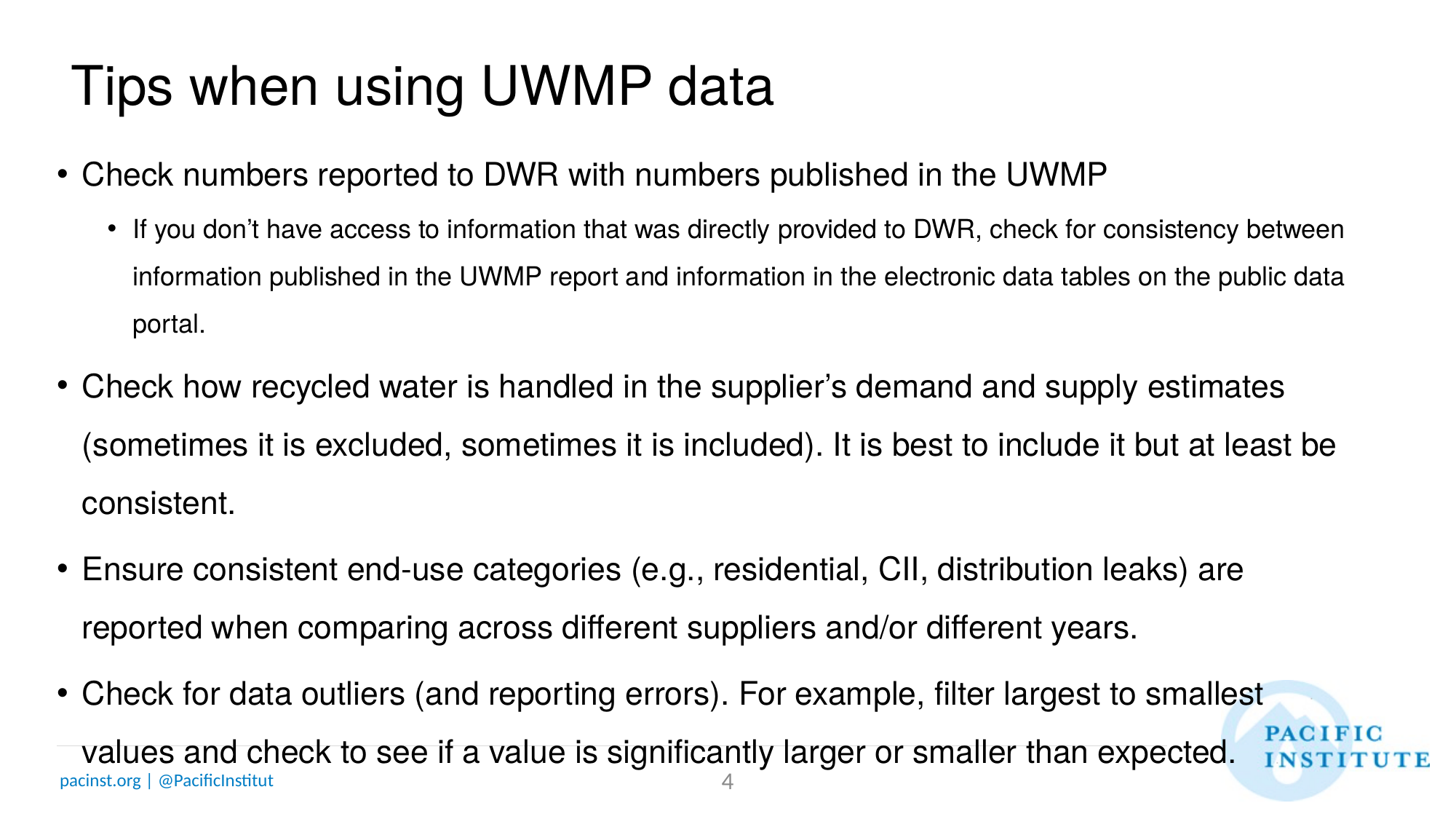

# Tips when using UWMP data
Check numbers reported to DWR with numbers published in the UWMP
If you don’t have access to information that was directly provided to DWR, check for consistency between information published in the UWMP report and information in the electronic data tables on the public data portal.
Check how recycled water is handled in the supplier’s demand and supply estimates (sometimes it is excluded, sometimes it is included). It is best to include it but at least be consistent.
Ensure consistent end-use categories (e.g., residential, CII, distribution leaks) are reported when comparing across different suppliers and/or different years.
Check for data outliers (and reporting errors). For example, filter largest to smallest values and check to see if a value is significantly larger or smaller than expected.

4